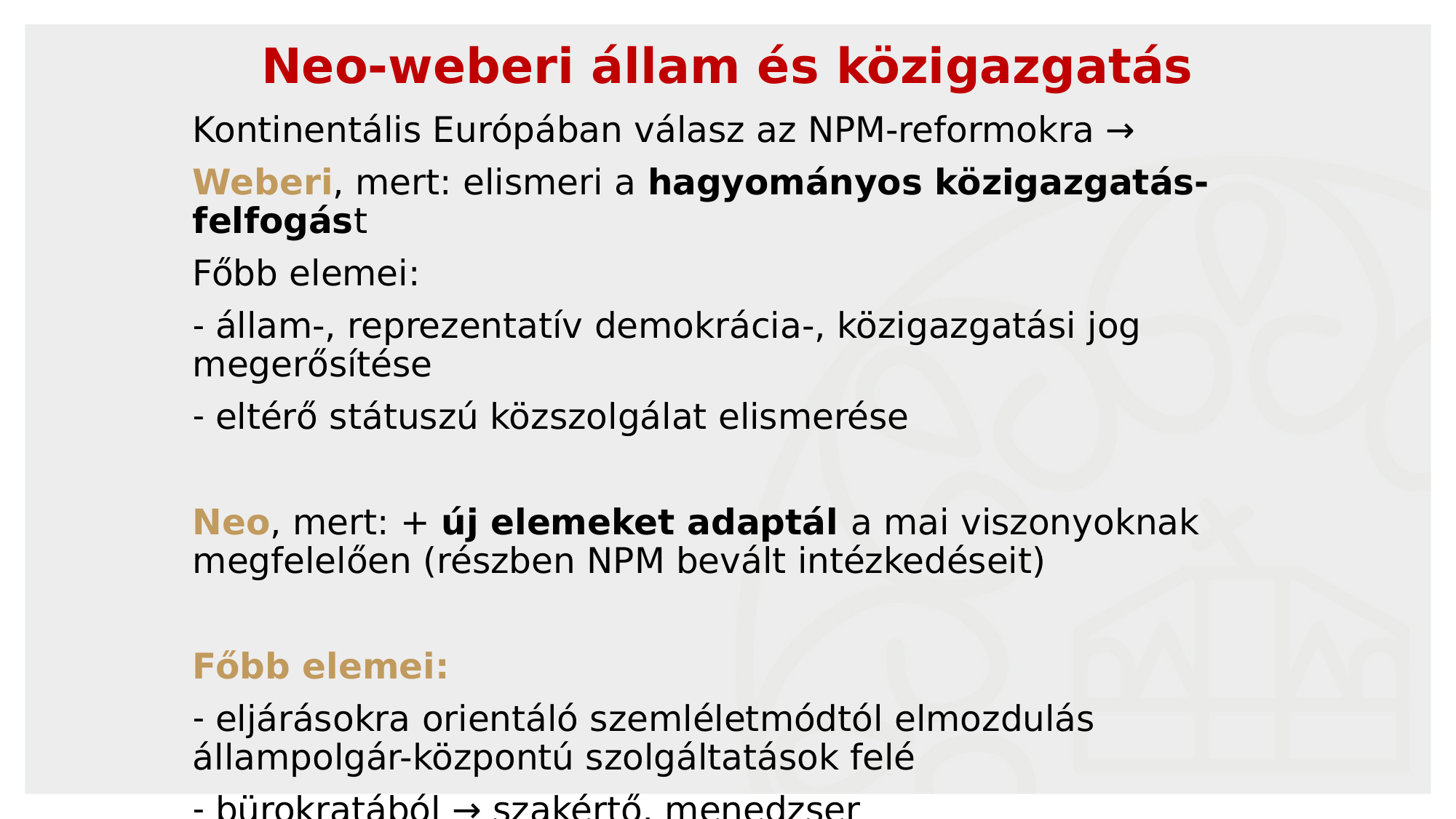

# Neo-weberi állam és közigazgatás
Kontinentális Európában válasz az NPM-reformokra →
Weberi, mert: elismeri a hagyományos közigazgatás-felfogást
Főbb elemei:
 állam-, reprezentatív demokrácia-, közigazgatási jog megerősítése
 eltérő státuszú közszolgálat elismerése

Neo, mert: + új elemeket adaptál a mai viszonyoknak megfelelően (részben NPM bevált intézkedéseit)

Főbb elemei:
 eljárásokra orientáló szemléletmódtól elmozdulás állampolgár-központú szolgáltatások felé
 bürokratából → szakértő, menedzser